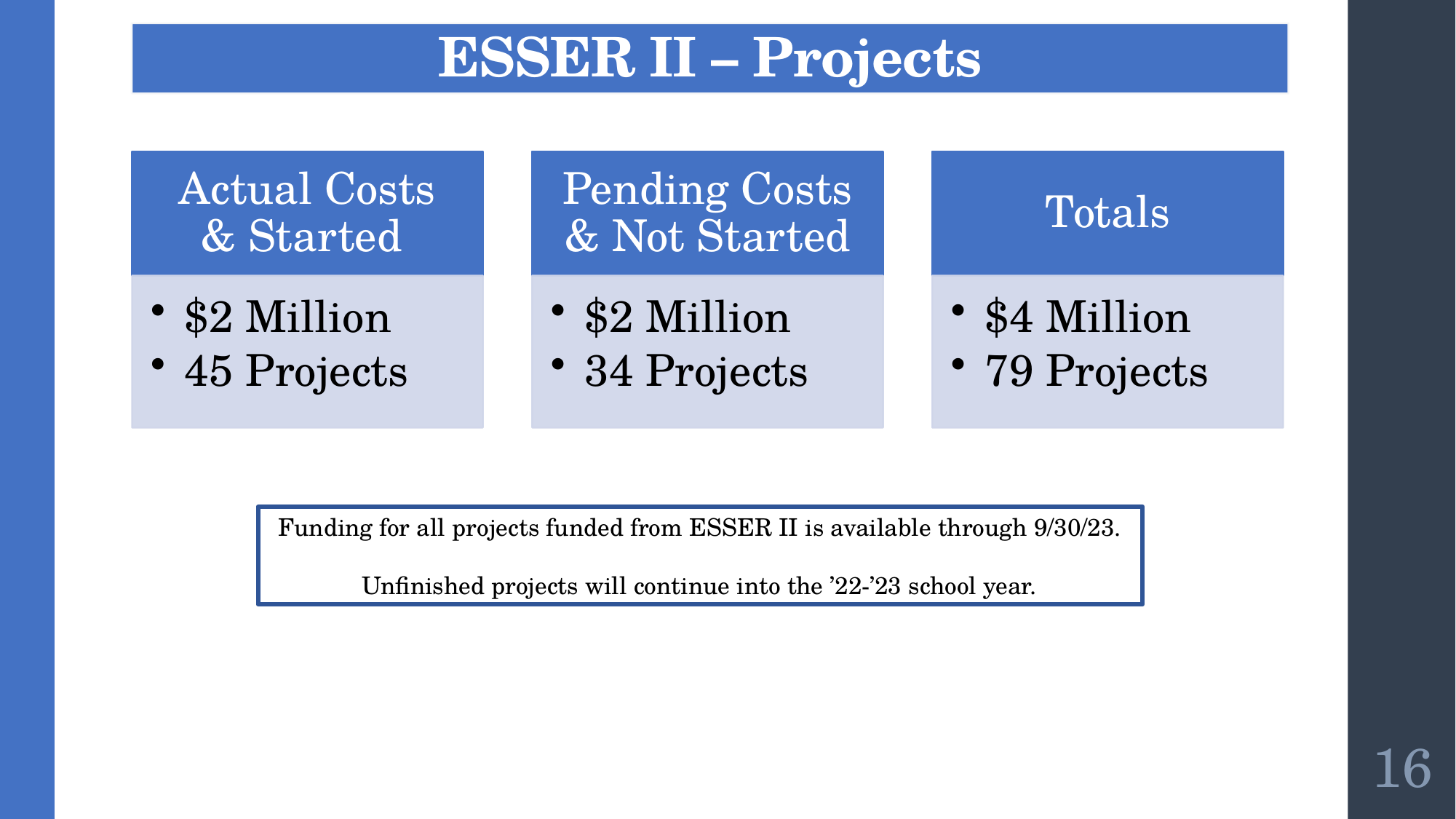

# ESSER II - Projects
ESSER II – Projects
Actual Costs & Started
$2 Million
45 Projects
Pending Costs & Not Started
$2 Million
34 Projects
Totals
$4 Million
79 Projects
Funding for all projects funded from ESSER II is available through 9/30/23.

Unfinished projects will continue into the ’22-’23 school year.
16